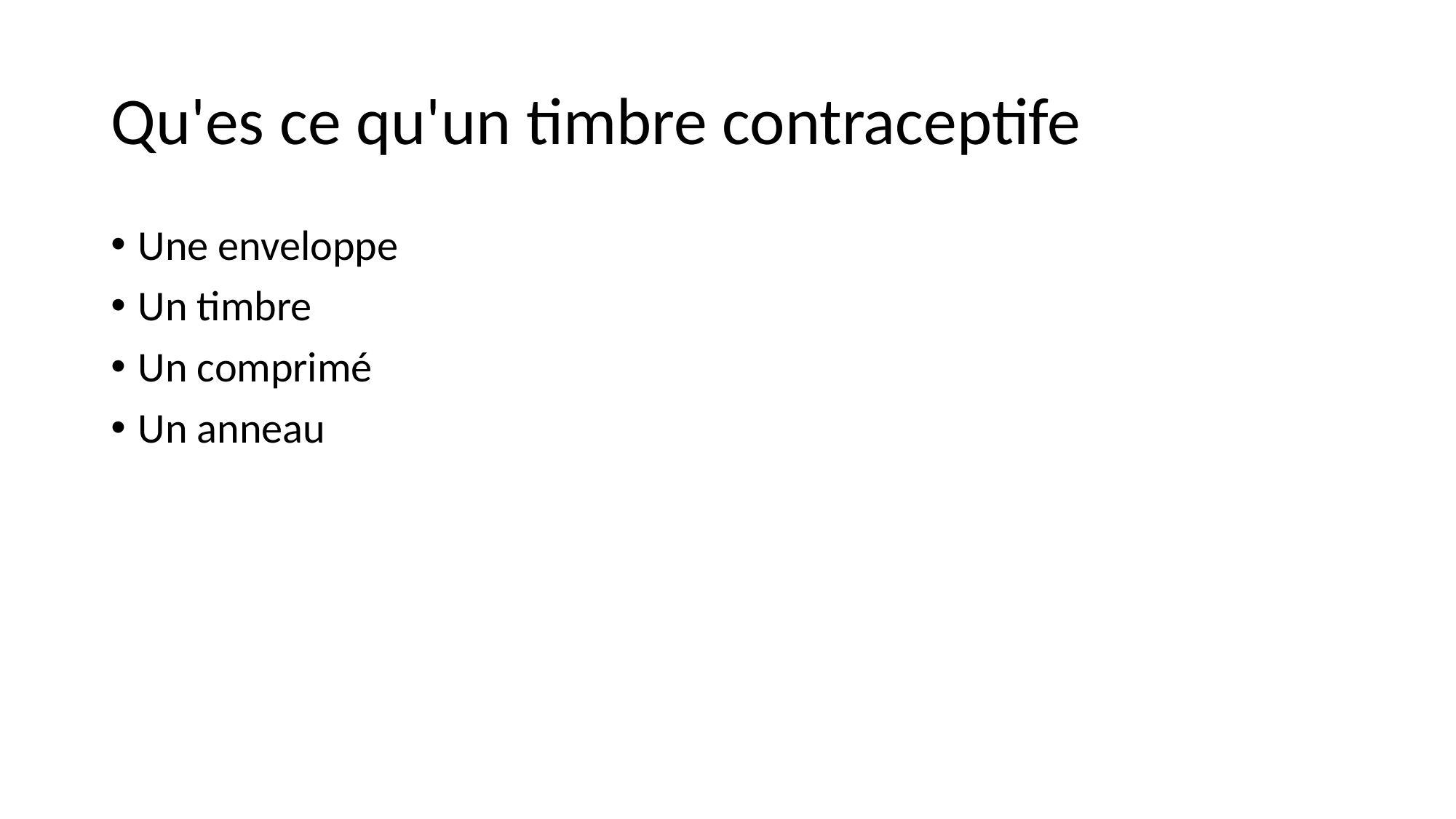

# Qu'es ce qu'un timbre contraceptife
Une enveloppe
Un timbre
Un comprimé
Un anneau